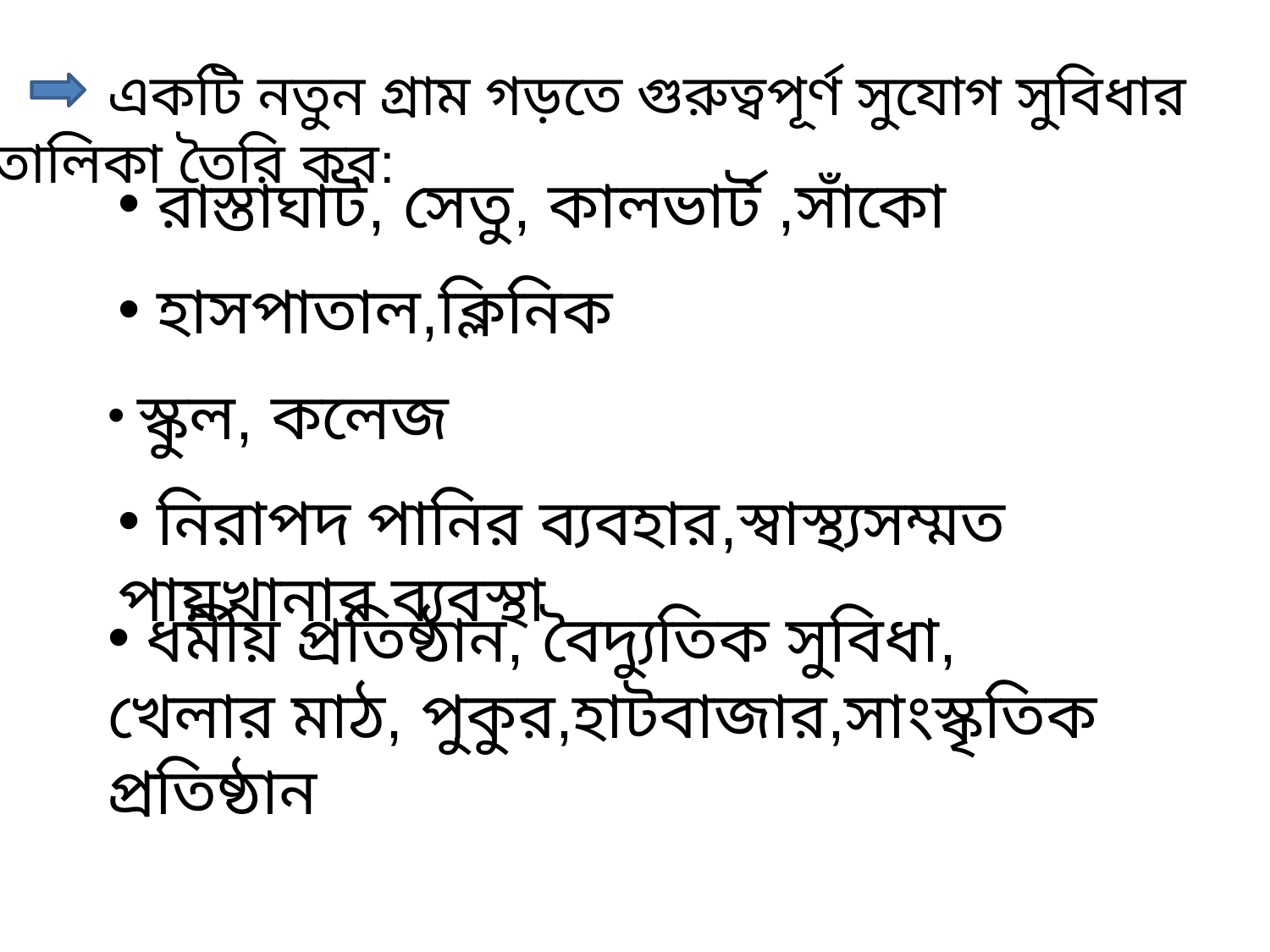

একটি নতুন গ্রাম গড়তে গুরুত্বপূর্ণ সুযোগ সুবিধার তালিকা তৈরি কর:

 রাস্তাঘাট, সেতু, কালভার্ট ,সাঁকো
 হাসপাতাল,ক্লিনিক
 স্কুল, কলেজ
 নিরাপদ পানির ব্যবহার,স্বাস্থ্যসম্মত পায়খানার ব্যবস্থা
 ধর্মীয় প্রতিষ্ঠান, বৈদ্যুতিক সুবিধা, খেলার মাঠ, পুকুর,হাটবাজার,সাংস্কৃতিক প্রতিষ্ঠান